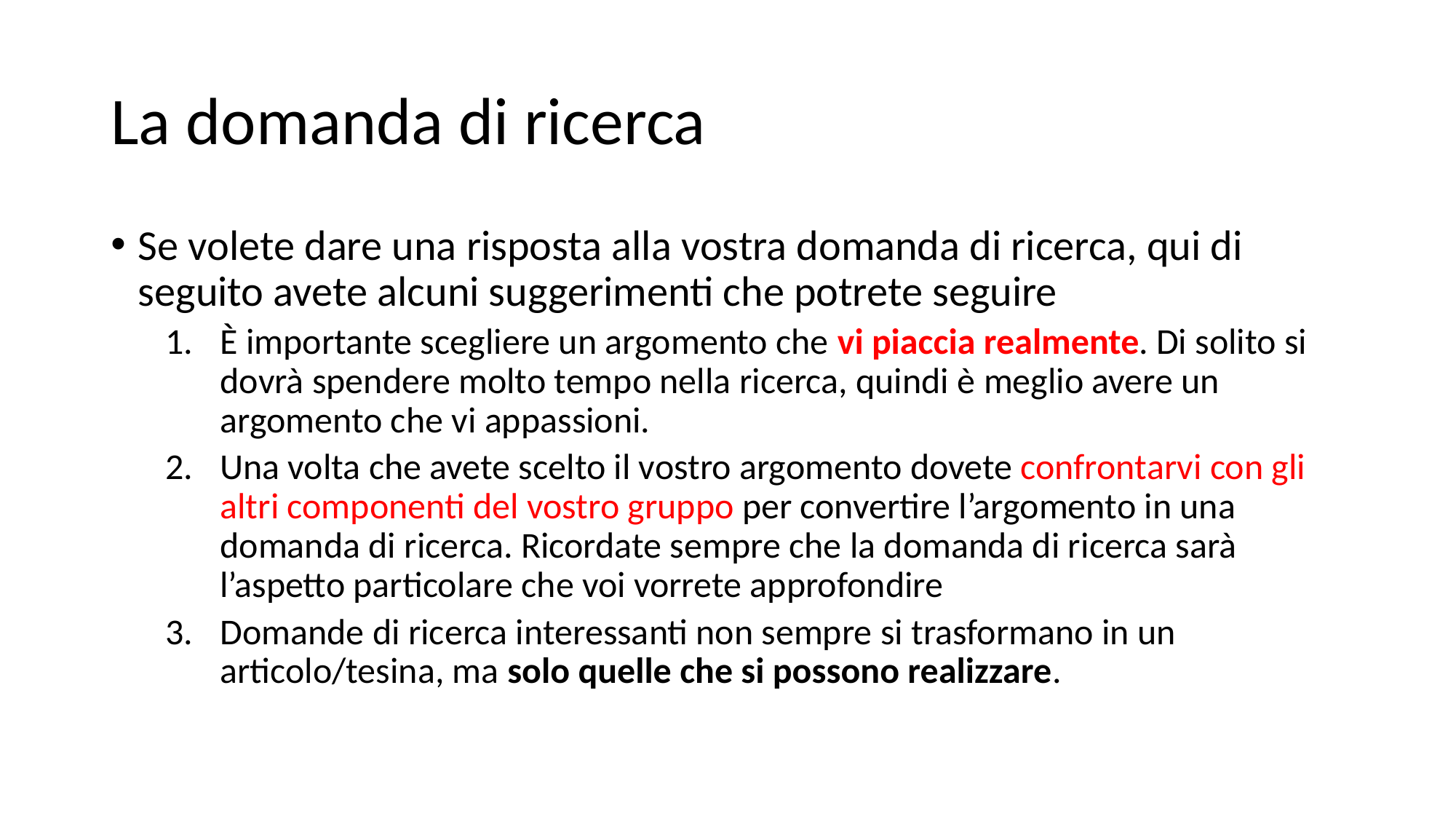

# La domanda di ricerca
Se volete dare una risposta alla vostra domanda di ricerca, qui di seguito avete alcuni suggerimenti che potrete seguire
È importante scegliere un argomento che vi piaccia realmente. Di solito si dovrà spendere molto tempo nella ricerca, quindi è meglio avere un argomento che vi appassioni.
Una volta che avete scelto il vostro argomento dovete confrontarvi con gli altri componenti del vostro gruppo per convertire l’argomento in una domanda di ricerca. Ricordate sempre che la domanda di ricerca sarà l’aspetto particolare che voi vorrete approfondire
Domande di ricerca interessanti non sempre si trasformano in un articolo/tesina, ma solo quelle che si possono realizzare.